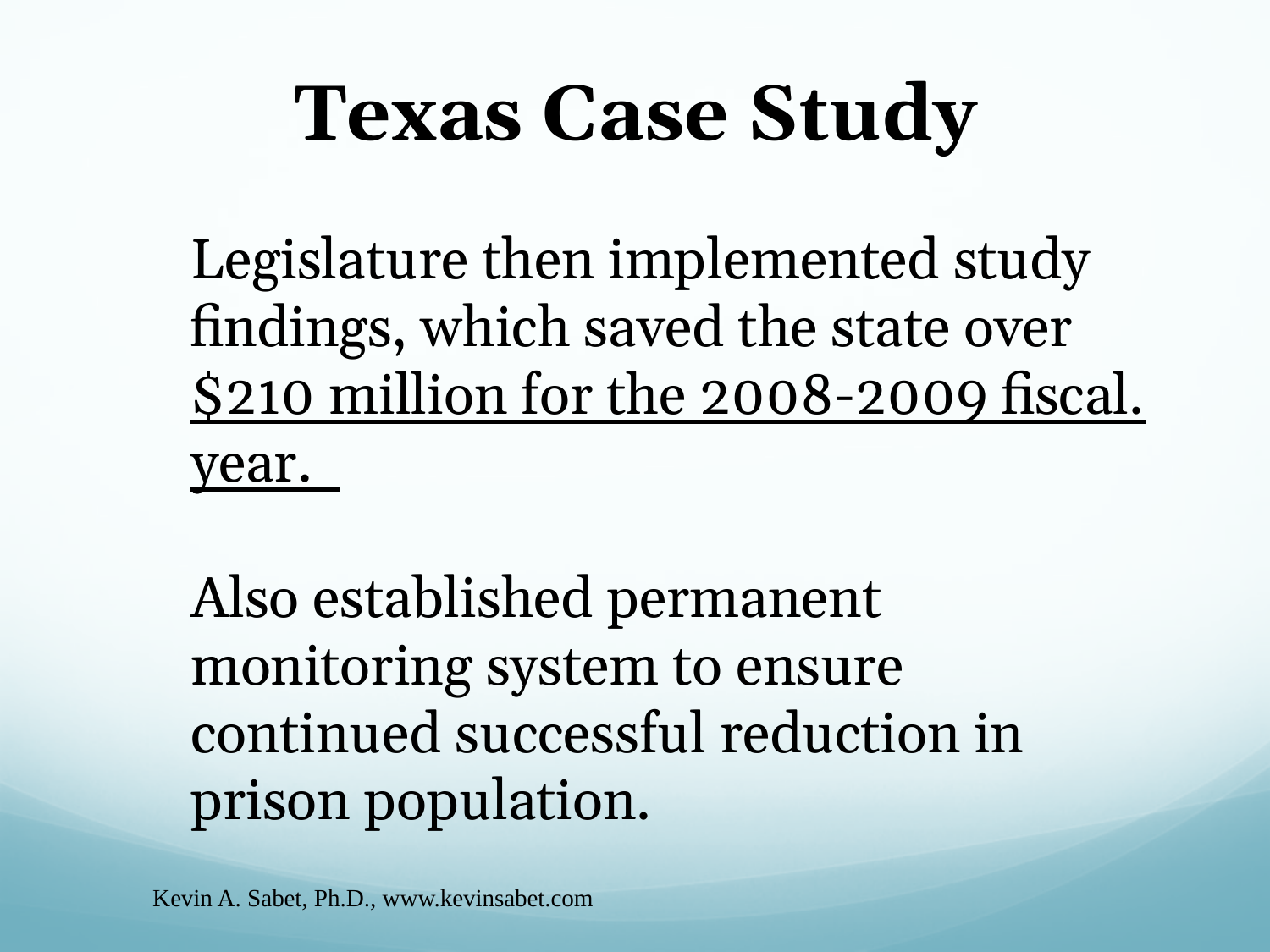

Texas Case Study
Legislature then implemented study findings, which saved the state over $210 million for the 2008-2009 fiscal. year.

Also established permanent monitoring system to ensure continued successful reduction in prison population.

Kevin A. Sabet, Ph.D., www.kevinsabet.com